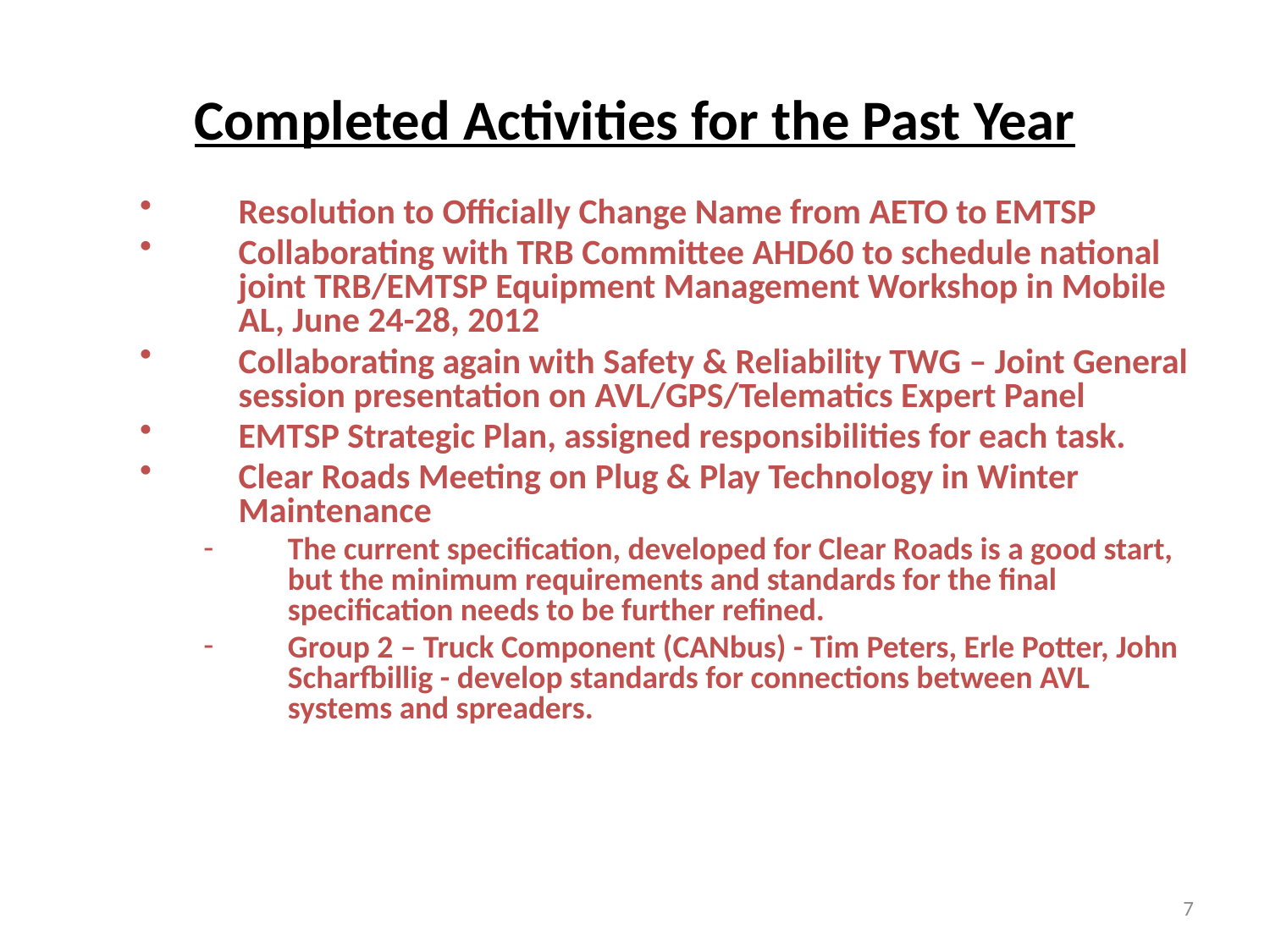

# Completed Activities for the Past Year
Resolution to Officially Change Name from AETO to EMTSP
Collaborating with TRB Committee AHD60 to schedule national joint TRB/EMTSP Equipment Management Workshop in Mobile AL, June 24-28, 2012
Collaborating again with Safety & Reliability TWG – Joint General session presentation on AVL/GPS/Telematics Expert Panel
EMTSP Strategic Plan, assigned responsibilities for each task.
Clear Roads Meeting on Plug & Play Technology in Winter Maintenance
The current specification, developed for Clear Roads is a good start, but the minimum requirements and standards for the final specification needs to be further refined.
Group 2 – Truck Component (CANbus) - Tim Peters, Erle Potter, John Scharfbillig - develop standards for connections between AVL systems and spreaders.

7